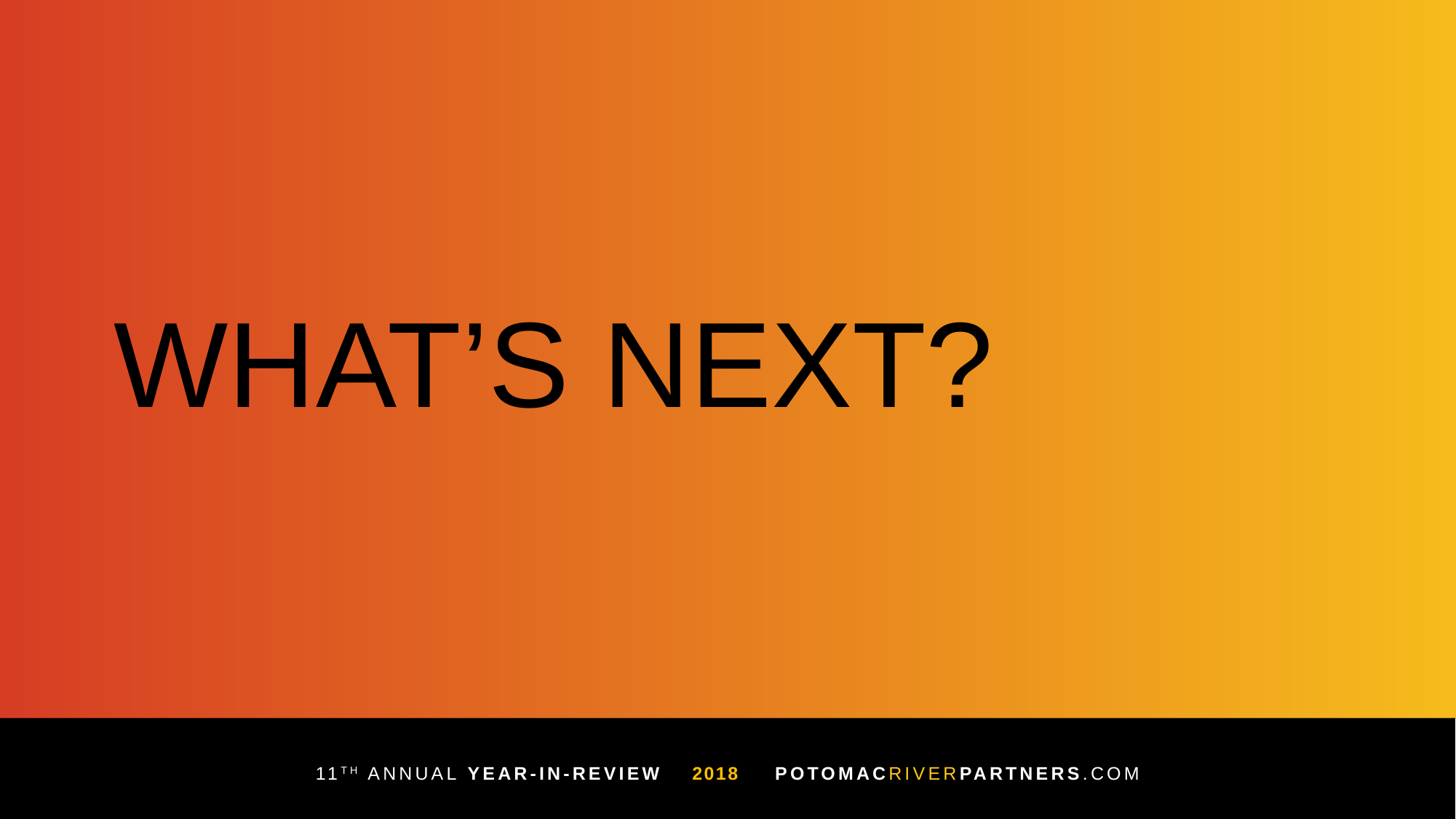

# WHAT’S NEXT?

11TH ANNUAL YEAR-IN-REVIEW    2018
POTOMACRIVERPARTNERS.COM